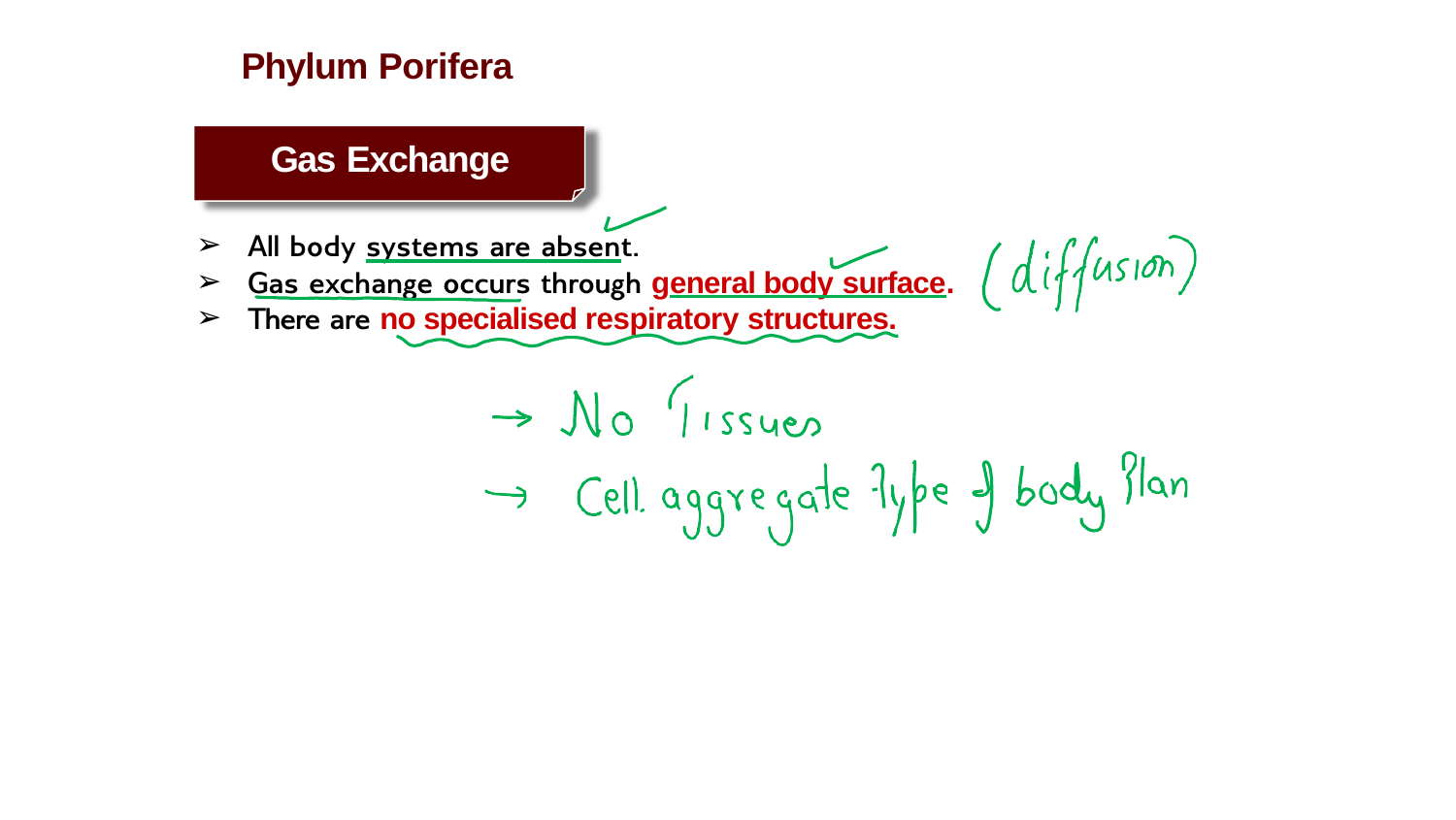

# Phylum Porifera

Gas Exchange

All body systems are absent.
Gas exchange occurs through general body surface.
There are no specialised respiratory structures.